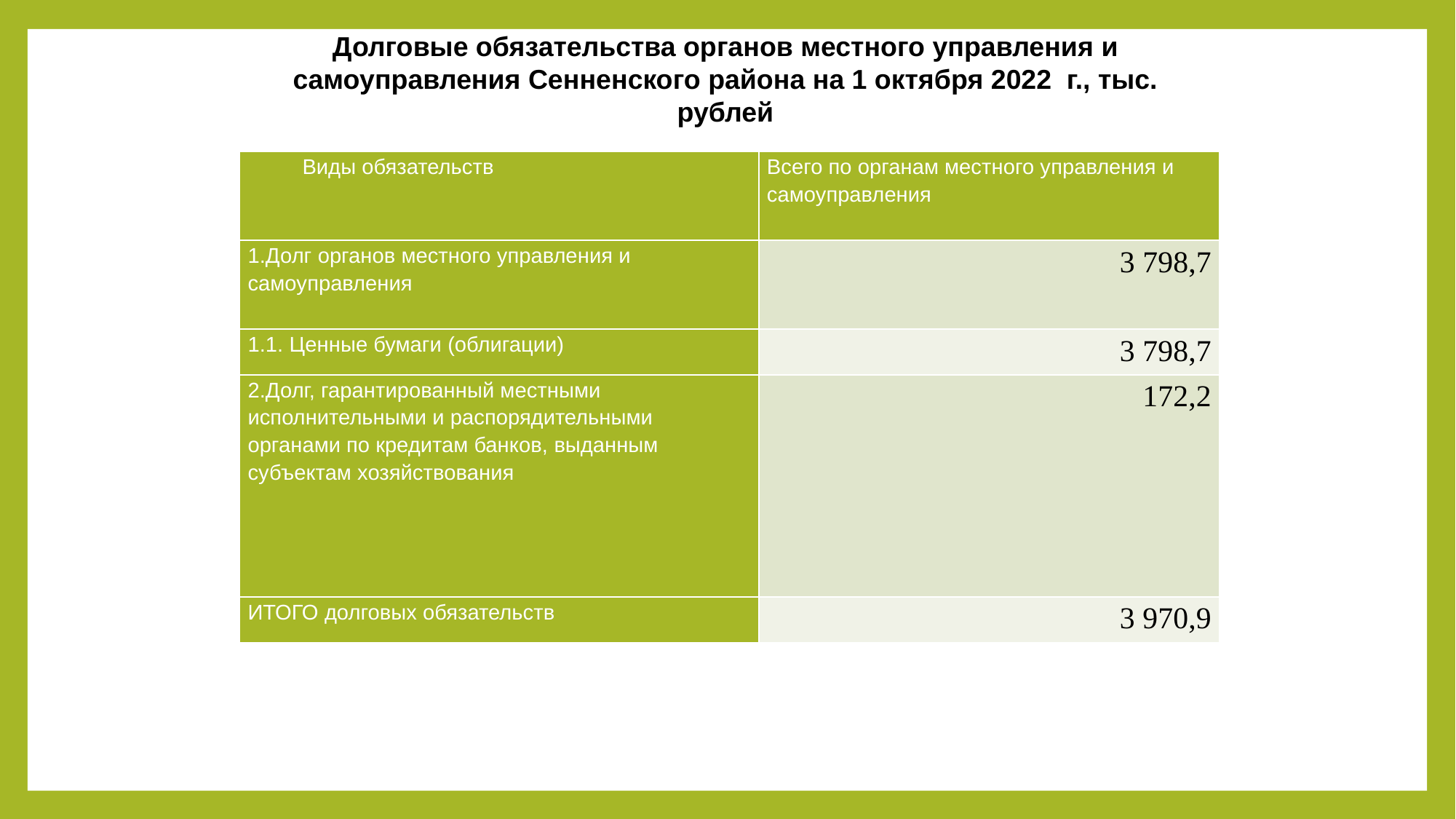

Долговые обязательства органов местного управления и самоуправления Сенненского района на 1 октября 2022  г., тыс. рублей
| Виды обязательств | Всего по органам местного управления и самоуправления |
| --- | --- |
| 1.Долг органов местного управления и самоуправления | 3 798,7 |
| 1.1. Ценные бумаги (облигации) | 3 798,7 |
| 2.Долг, гарантированный местными исполнительными и распорядительными органами по кредитам банков, выданным субъектам хозяйствования | 172,2 |
| ИТОГО долговых обязательств | 3 970,9 |